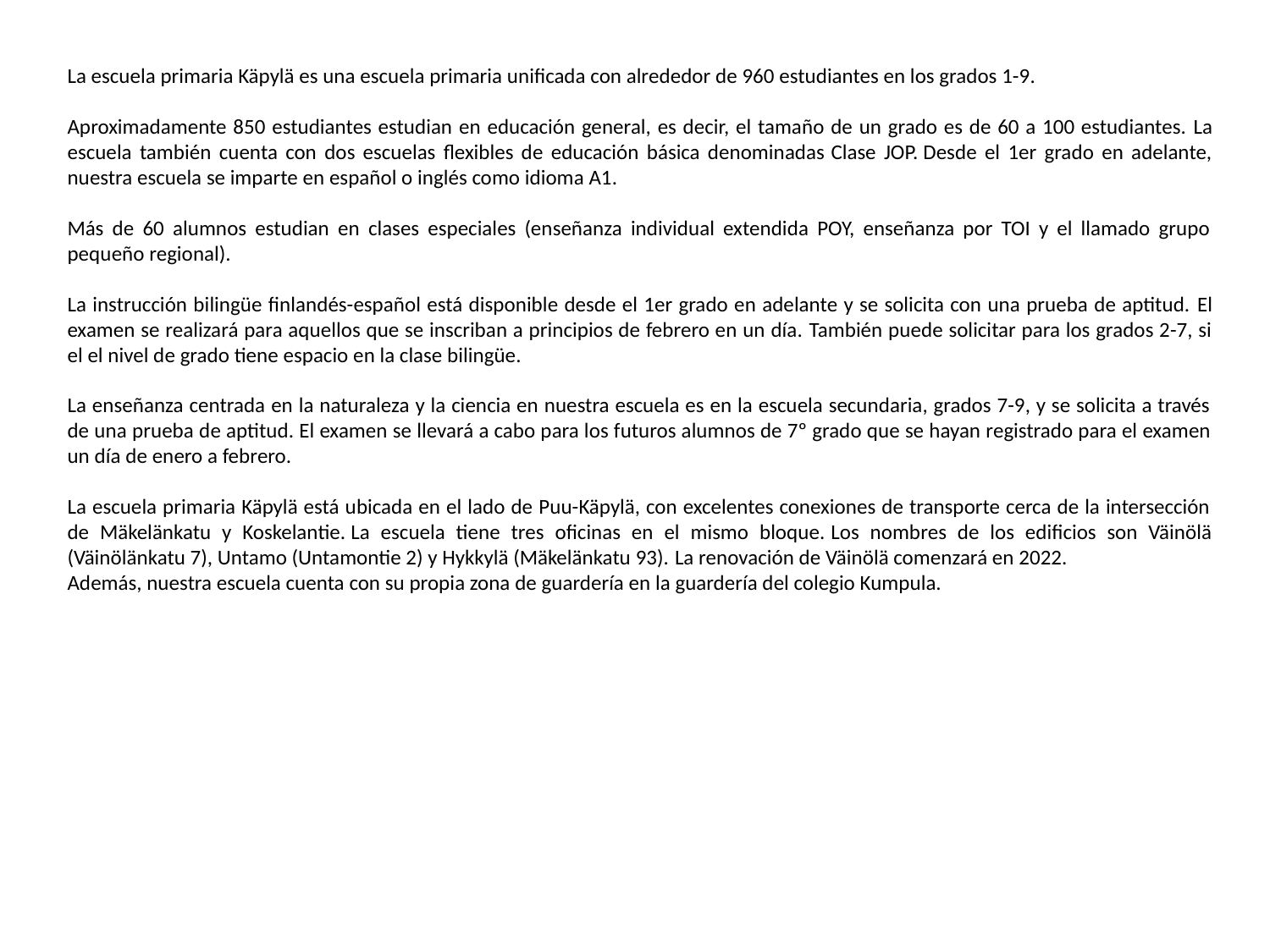

La escuela primaria Käpylä es una escuela primaria unificada con alrededor de 960 estudiantes en los grados 1-9.

Aproximadamente 850 estudiantes estudian en educación general, es decir, el tamaño de un grado es de 60 a 100 estudiantes. La escuela también cuenta con dos escuelas flexibles de educación básica denominadas Clase JOP. Desde el 1er grado en adelante, nuestra escuela se imparte en español o inglés como idioma A1.

Más de 60 alumnos estudian en clases especiales (enseñanza individual extendida POY, enseñanza por TOI y el llamado grupo pequeño regional).

La instrucción bilingüe finlandés-español está disponible desde el 1er grado en adelante y se solicita con una prueba de aptitud. El examen se realizará para aquellos que se inscriban a principios de febrero en un día. También puede solicitar para los grados 2-7, si el el nivel de grado tiene espacio en la clase bilingüe.

La enseñanza centrada en la naturaleza y la ciencia en nuestra escuela es en la escuela secundaria, grados 7-9, y se solicita a través de una prueba de aptitud. El examen se llevará a cabo para los futuros alumnos de 7º grado que se hayan registrado para el examen un día de enero a febrero.

La escuela primaria Käpylä está ubicada en el lado de Puu-Käpylä, con excelentes conexiones de transporte cerca de la intersección de Mäkelänkatu y Koskelantie. La escuela tiene tres oficinas en el mismo bloque. Los nombres de los edificios son Väinölä (Väinölänkatu 7), Untamo (Untamontie 2) y Hykkylä (Mäkelänkatu 93). La renovación de Väinölä comenzará en 2022.
Además, nuestra escuela cuenta con su propia zona de guardería en la guardería del colegio Kumpula.